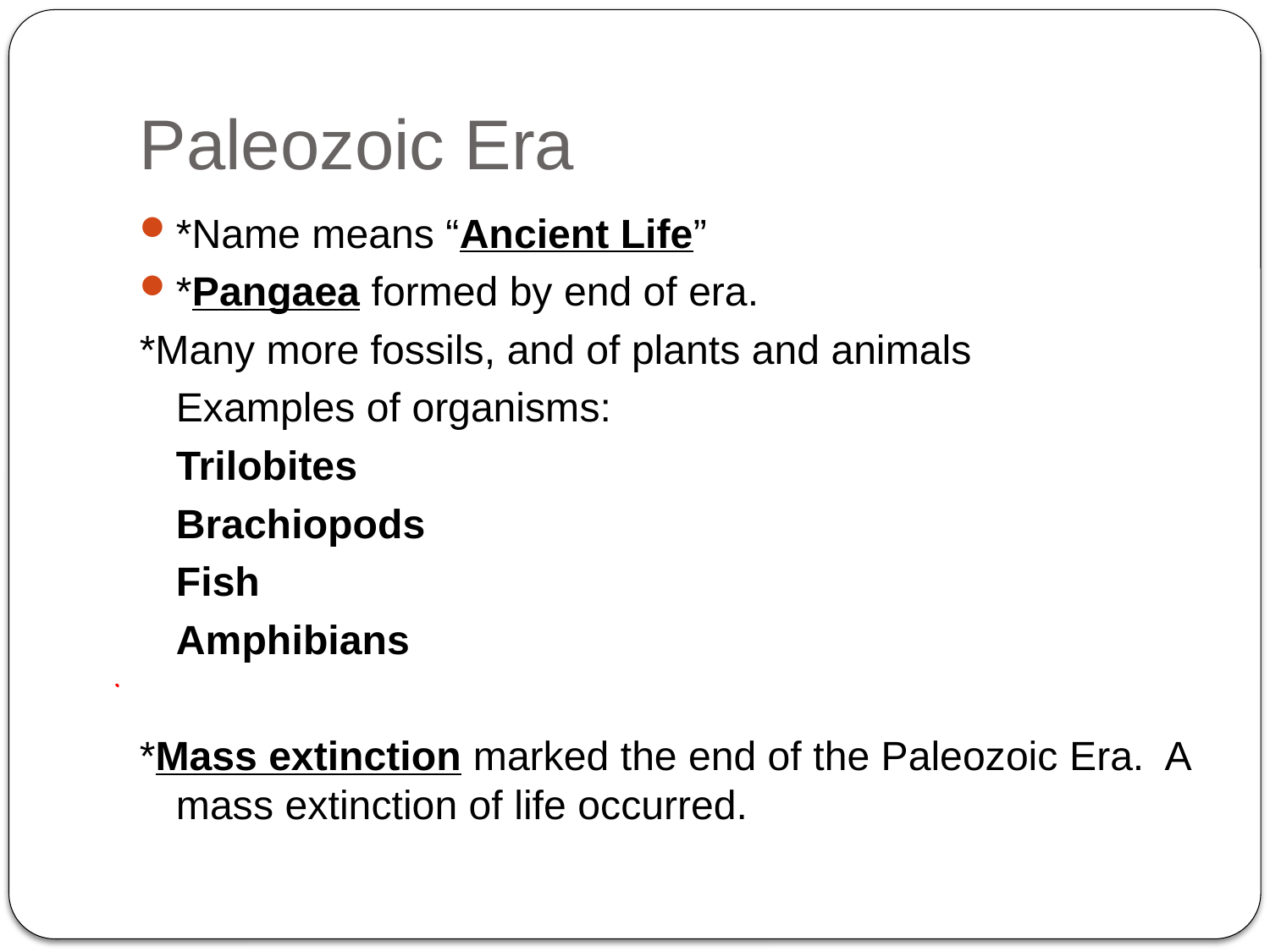

# Paleozoic Era
*Name means “Ancient Life”
*Pangaea formed by end of era.
*Many more fossils, and of plants and animals
	Examples of organisms:
	Trilobites
	Brachiopods
	Fish
	Amphibians

*Mass extinction marked the end of the Paleozoic Era.  A mass extinction of life occurred.